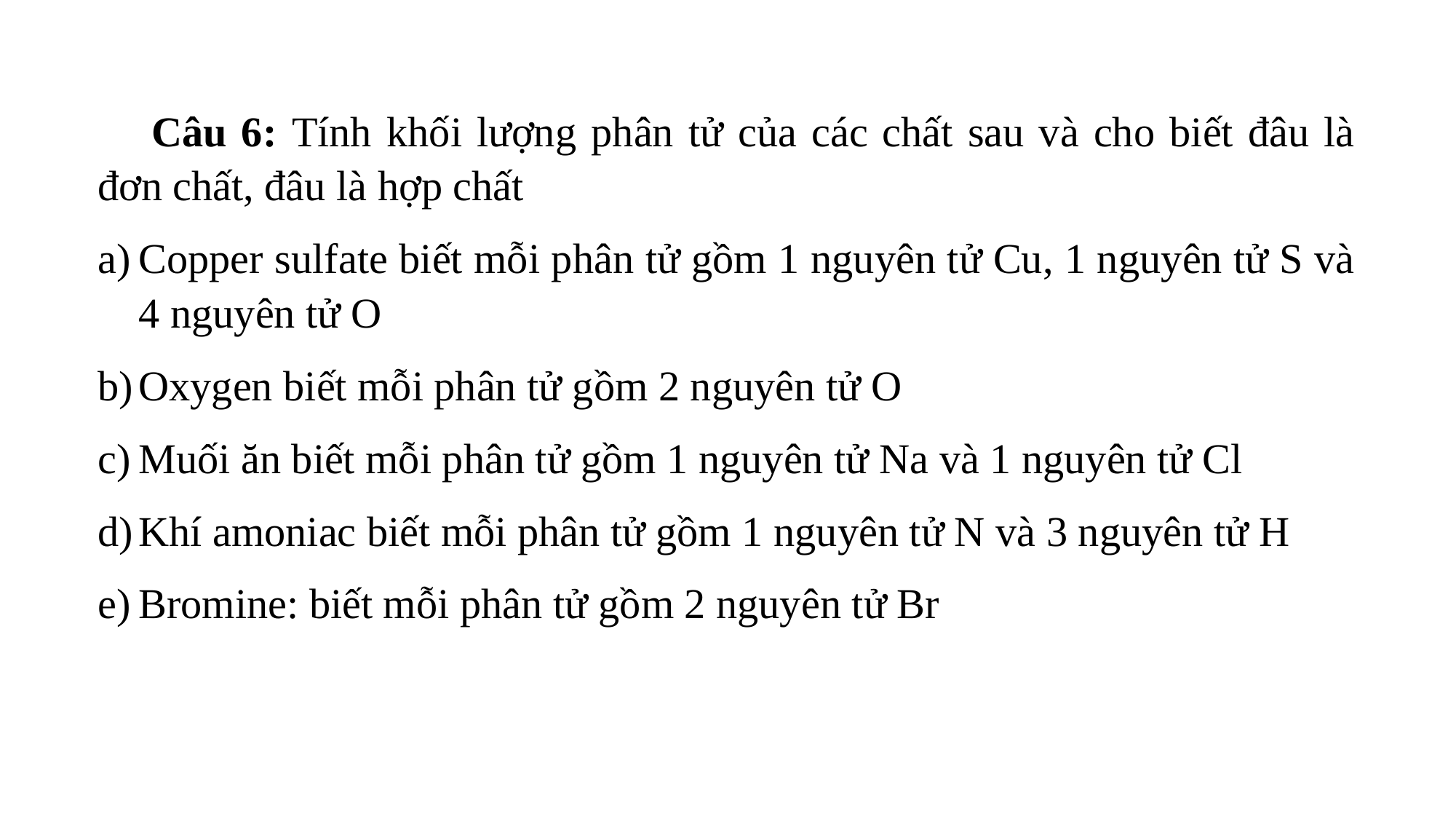

Câu 6: Tính khối lượng phân tử của các chất sau và cho biết đâu là đơn chất, đâu là hợp chất
Copper sulfate biết mỗi phân tử gồm 1 nguyên tử Cu, 1 nguyên tử S và 4 nguyên tử O
Oxygen biết mỗi phân tử gồm 2 nguyên tử O
Muối ăn biết mỗi phân tử gồm 1 nguyên tử Na và 1 nguyên tử Cl
Khí amoniac biết mỗi phân tử gồm 1 nguyên tử N và 3 nguyên tử H
Bromine: biết mỗi phân tử gồm 2 nguyên tử Br